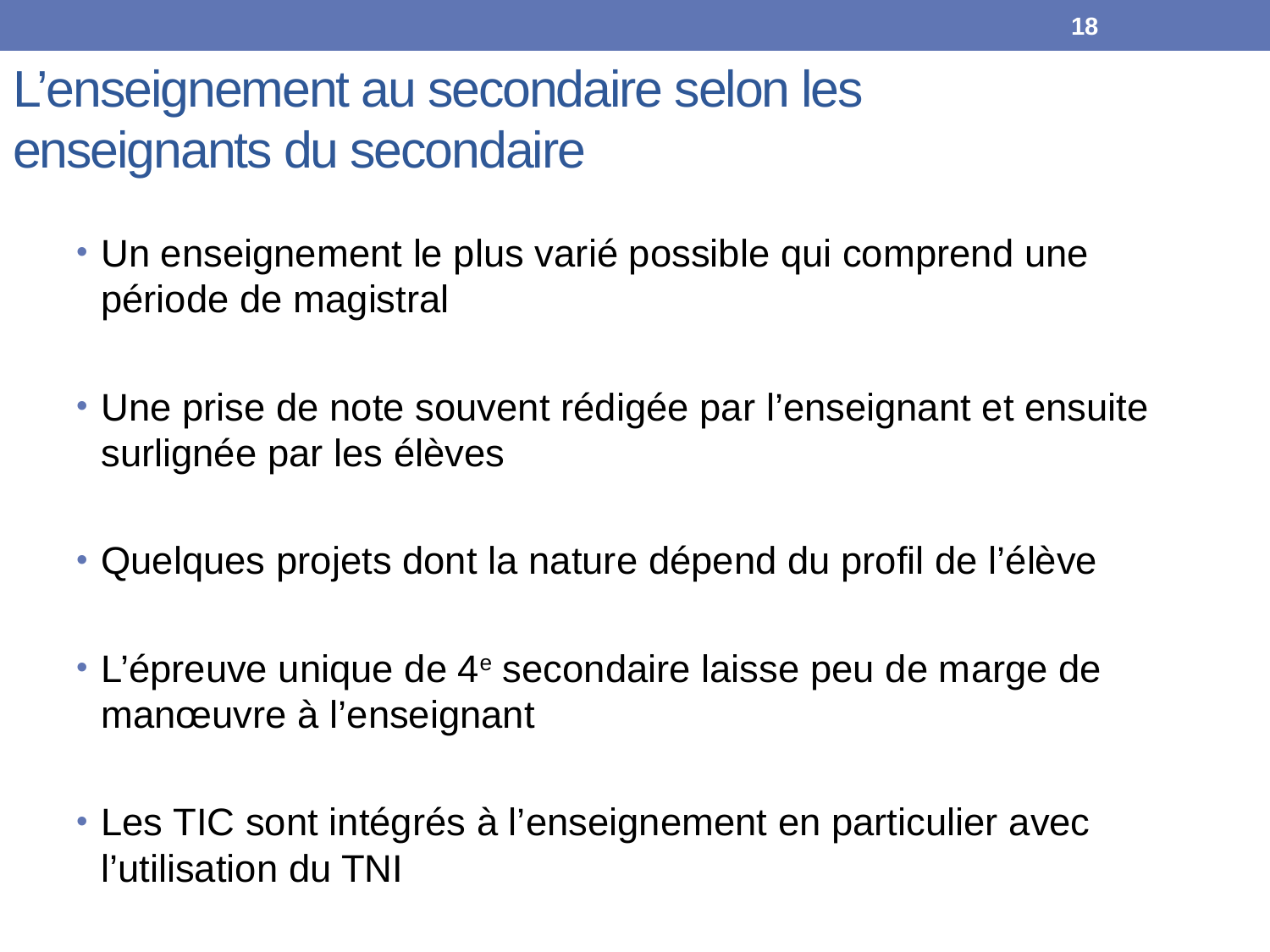

18
# L’enseignement au secondaire selon les enseignants du secondaire
Un enseignement le plus varié possible qui comprend une période de magistral

Une prise de note souvent rédigée par l’enseignant et ensuite surlignée par les élèves

Quelques projets dont la nature dépend du profil de l’élève

L’épreuve unique de 4e secondaire laisse peu de marge de manœuvre à l’enseignant

Les TIC sont intégrés à l’enseignement en particulier avec l’utilisation du TNI